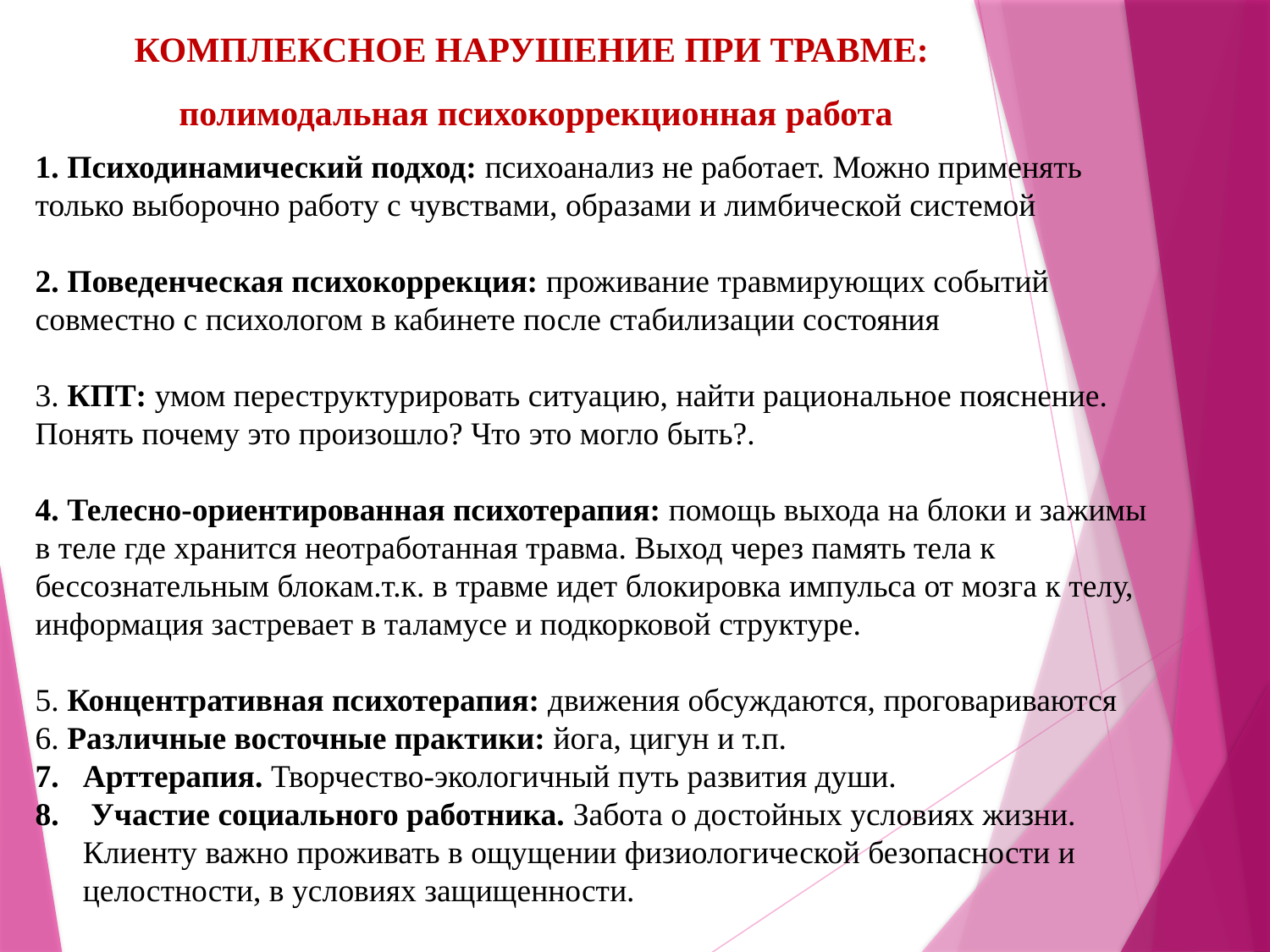

КОМПЛЕКСНОЕ НАРУШЕНИЕ ПРИ ТРАВМЕ:
полимодальная психокоррекционная работа

1. Психодинамический подход: психоанализ не работает. Можно применять только выборочно работу с чувствами, образами и лимбической системой

2. Поведенческая психокоррекция: проживание травмирующих событий совместно с психологом в кабинете после стабилизации состояния

3. КПТ: умом переструктурировать ситуацию, найти рациональное пояснение. Понять почему это произошло? Что это могло быть?.

4. Телесно-ориентированная психотерапия: помощь выхода на блоки и зажимы в теле где хранится неотработанная травма. Выход через память тела к бессознательным блокам.т.к. в травме идет блокировка импульса от мозга к телу, информация застревает в таламусе и подкорковой структуре.

5. Концентративная психотерапия: движения обсуждаются, проговариваются
6. Различные восточные практики: йога, цигун и т.п.
Арттерапия. Творчество-экологичный путь развития души.
 Участие социального работника. Забота о достойных условиях жизни. Клиенту важно проживать в ощущении физиологической безопасности и целостности, в условиях защищенности.